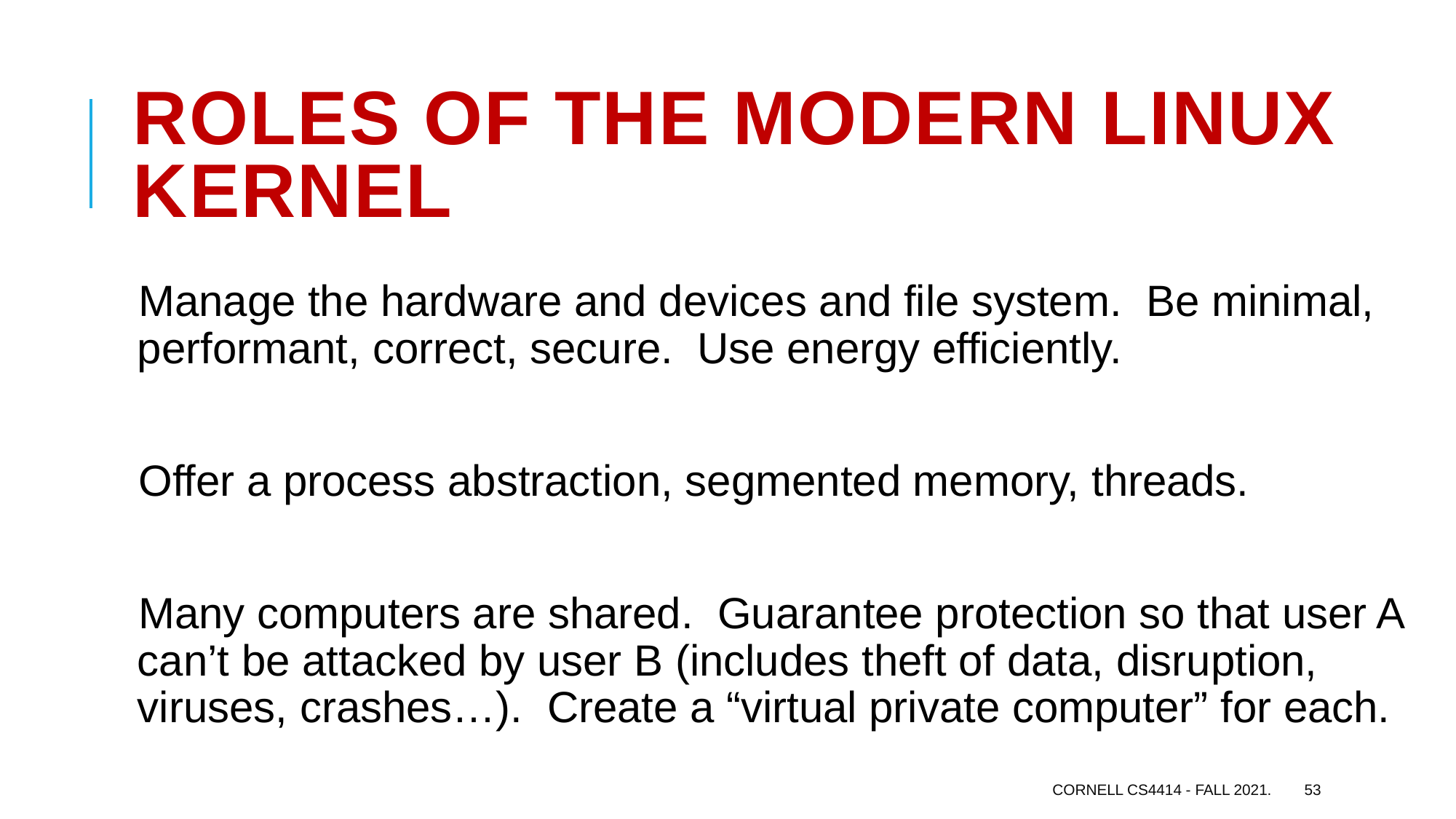

# Roles of the modern Linux kernel
Manage the hardware and devices and file system.  Be minimal, performant, correct, secure.  Use energy efficiently.

Offer a process abstraction, segmented memory, threads.

Many computers are shared.  Guarantee protection so that user A can’t be attacked by user B (includes theft of data, disruption, viruses, crashes…).  Create a “virtual private computer” for each.
Cornell CS4414 - Fall 2021.
53